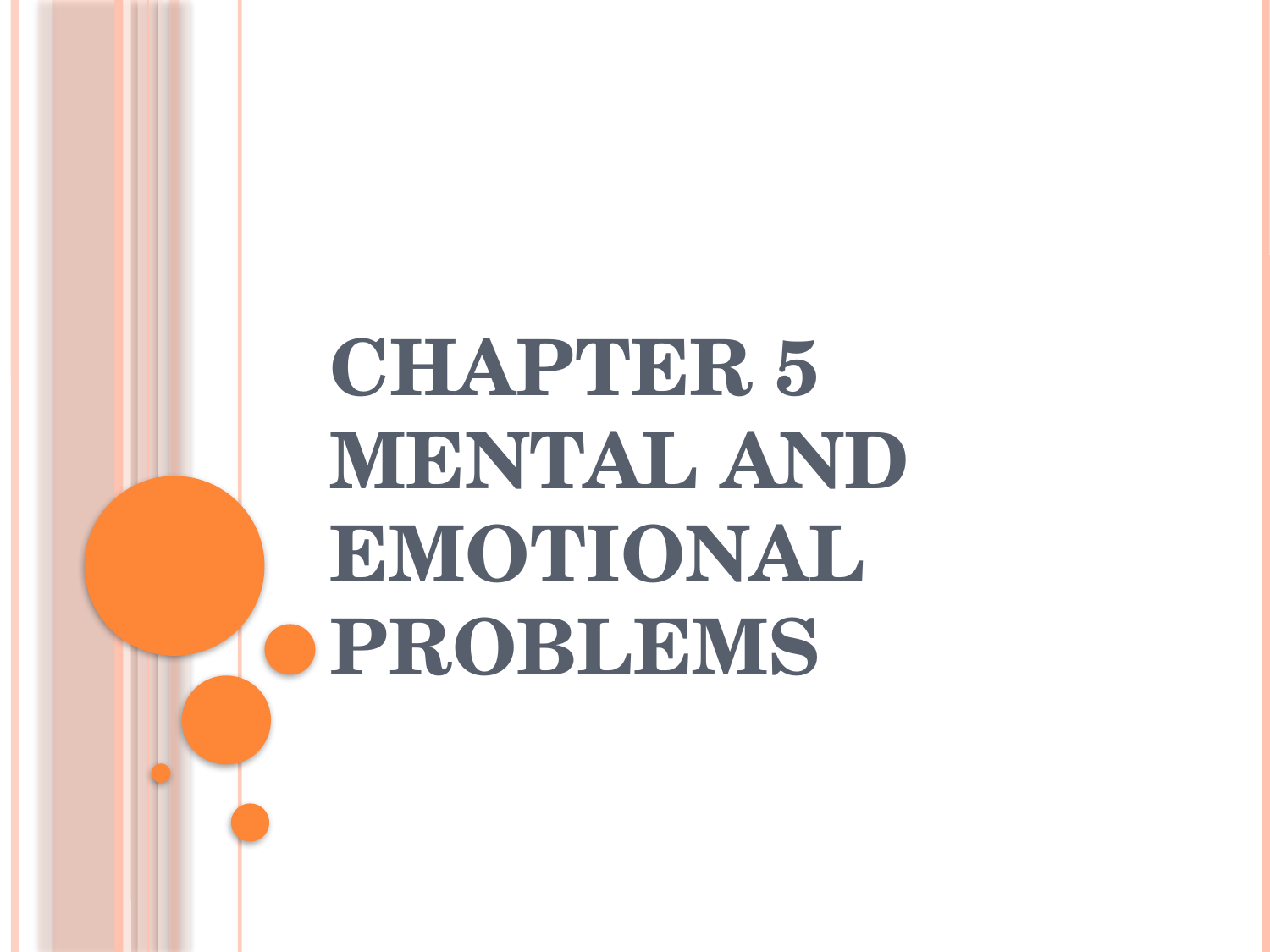

# Chapter 5 Mental and Emotional problems